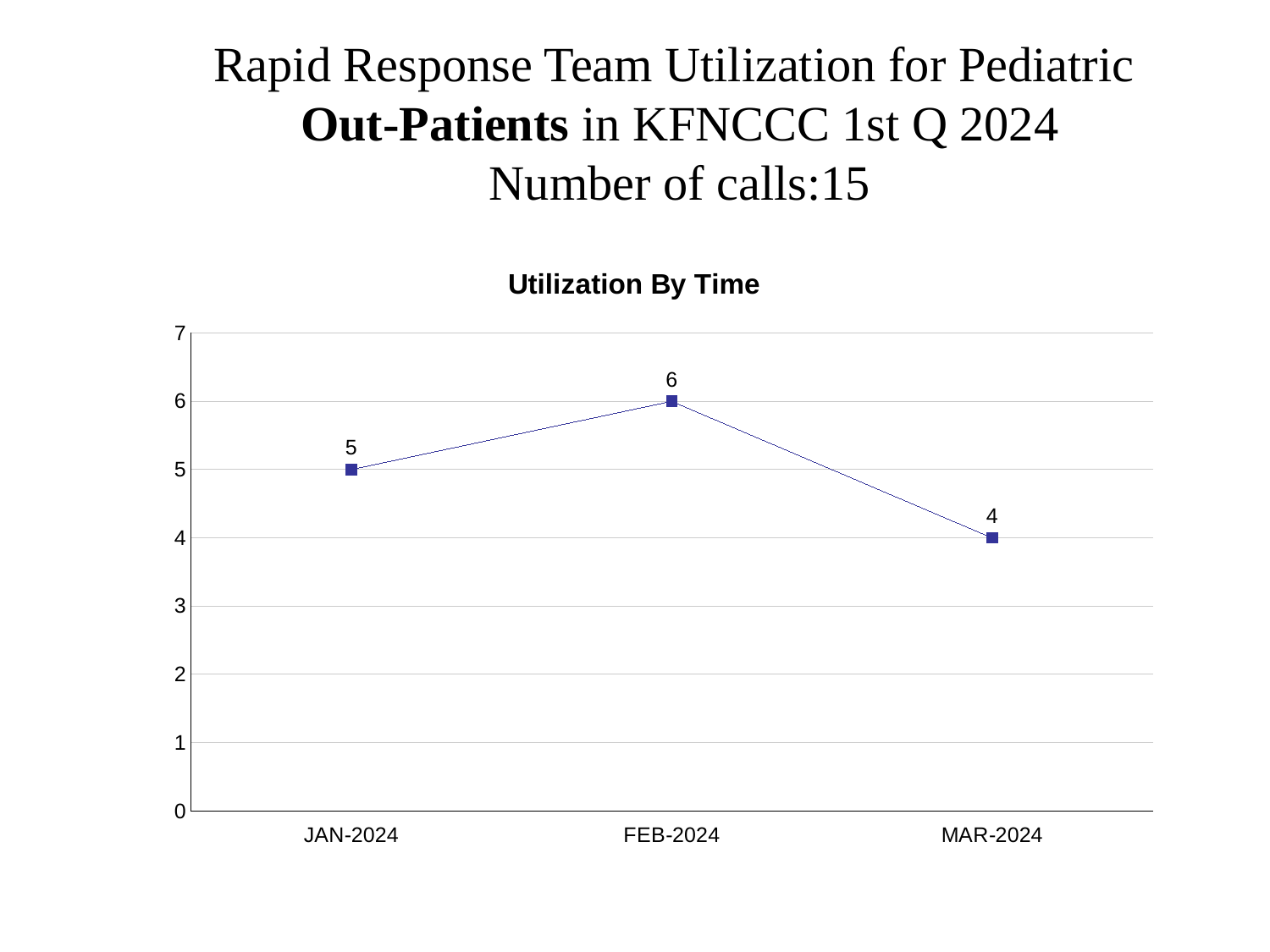

Rapid Response Team Utilization for Pediatric
Out-Patients in KFNCCC 1st Q 2024
Number of calls:15

### Chart: Utilization By Time

| Category |   |
|---|---|
| JAN-2024 | 5.0 |
| FEB-2024 | 6.0 |
| MAR-2024 | 4.0 |